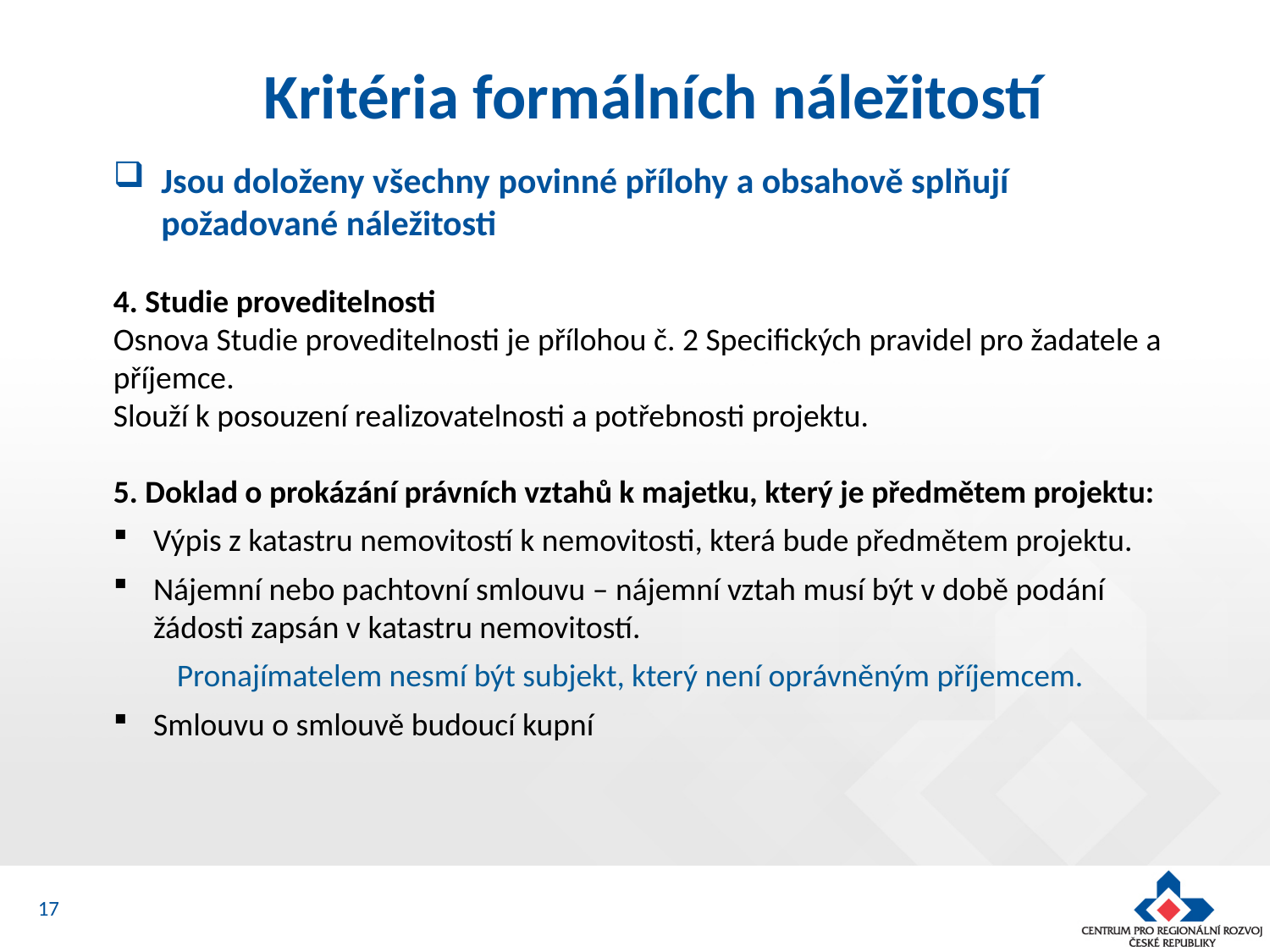

Kritéria formálních náležitostí
Jsou doloženy všechny povinné přílohy a obsahově splňují požadované náležitosti

4. Studie proveditelnosti
Osnova Studie proveditelnosti je přílohou č. 2 Specifických pravidel pro žadatele a příjemce.
Slouží k posouzení realizovatelnosti a potřebnosti projektu.

5. Doklad o prokázání právních vztahů k majetku, který je předmětem projektu:
Výpis z katastru nemovitostí k nemovitosti, která bude předmětem projektu.
Nájemní nebo pachtovní smlouvu – nájemní vztah musí být v době podání žádosti zapsán v katastru nemovitostí.
Pronajímatelem nesmí být subjekt, který není oprávněným příjemcem.
Smlouvu o smlouvě budoucí kupní

17